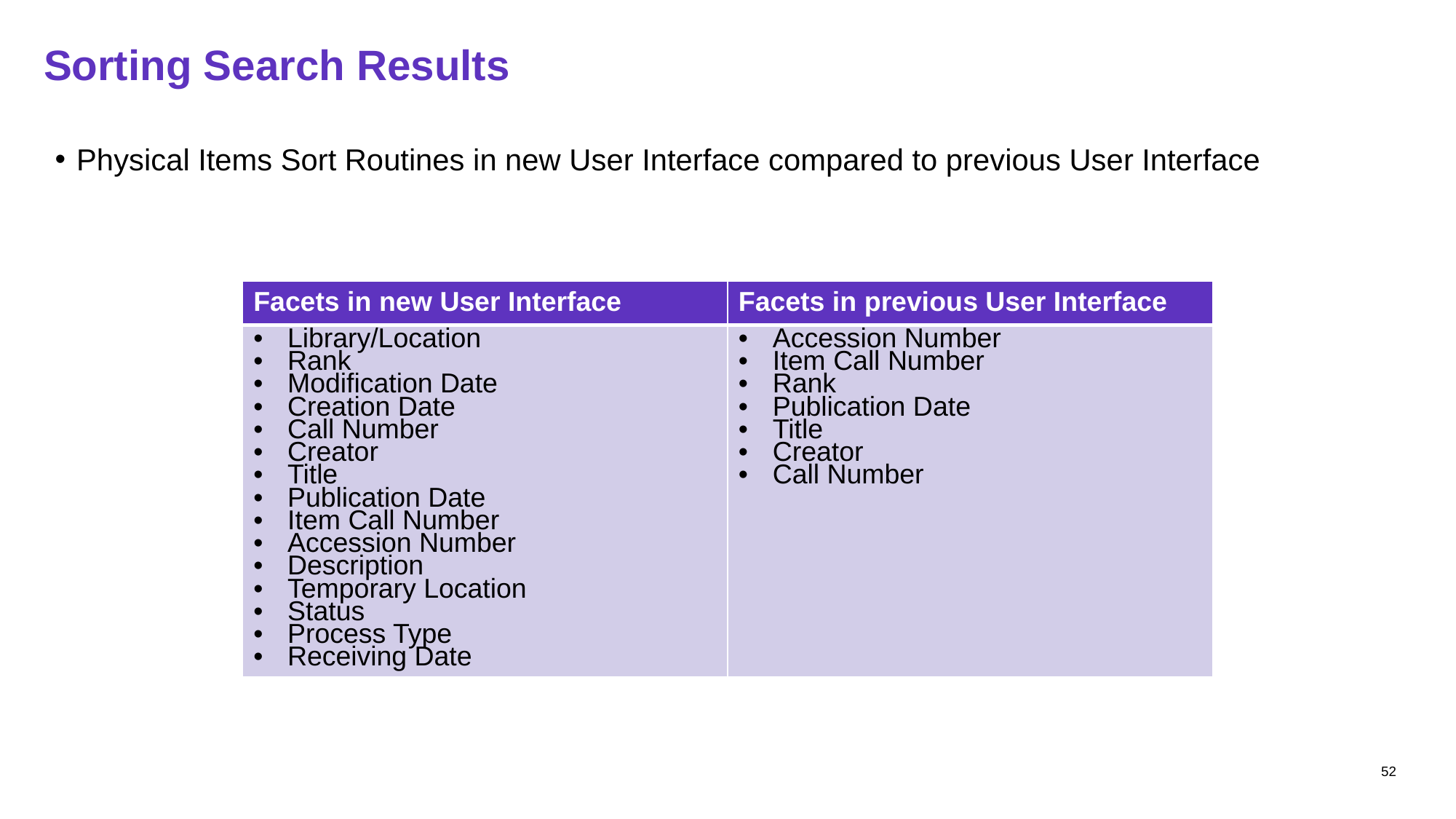

# Sorting Search Results
Physical Items Sort Routines in new User Interface compared to previous User Interface
| Facets in new User Interface | Facets in previous User Interface |
| --- | --- |
| Library/Location Rank Modification Date Creation Date Call Number Creator Title Publication Date Item Call Number Accession Number Description Temporary Location Status Process Type Receiving Date | Accession Number Item Call Number Rank Publication Date Title Creator Call Number |
52